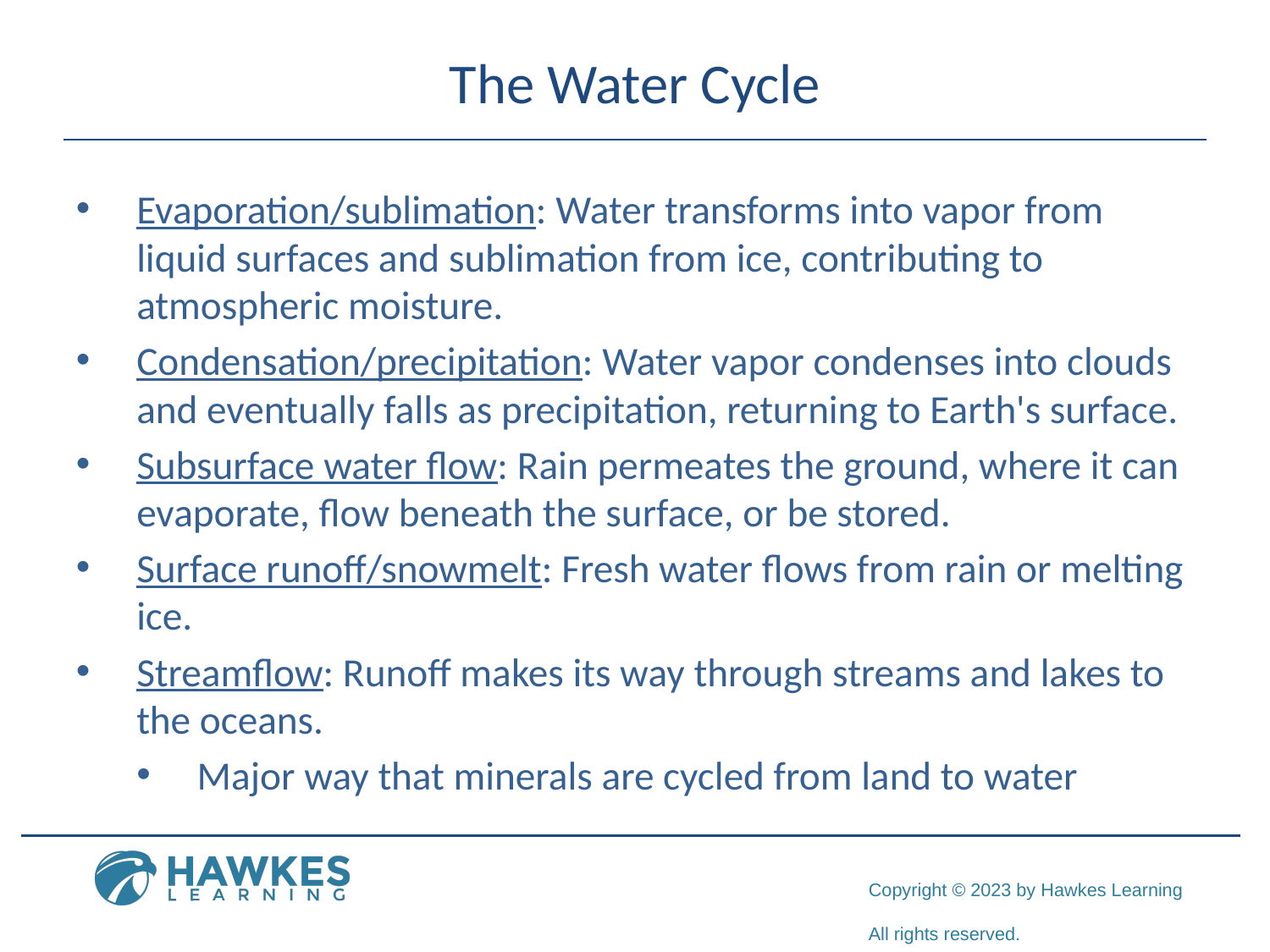

# The Water Cycle
Evaporation/sublimation: Water transforms into vapor from liquid surfaces and sublimation from ice, contributing to atmospheric moisture.
Condensation/precipitation: Water vapor condenses into clouds and eventually falls as precipitation, returning to Earth's surface.
Subsurface water flow: Rain permeates the ground, where it can evaporate, flow beneath the surface, or be stored.
Surface runoff/snowmelt: Fresh water flows from rain or melting ice.
Streamflow: Runoff makes its way through streams and lakes to the oceans.
Major way that minerals are cycled from land to water